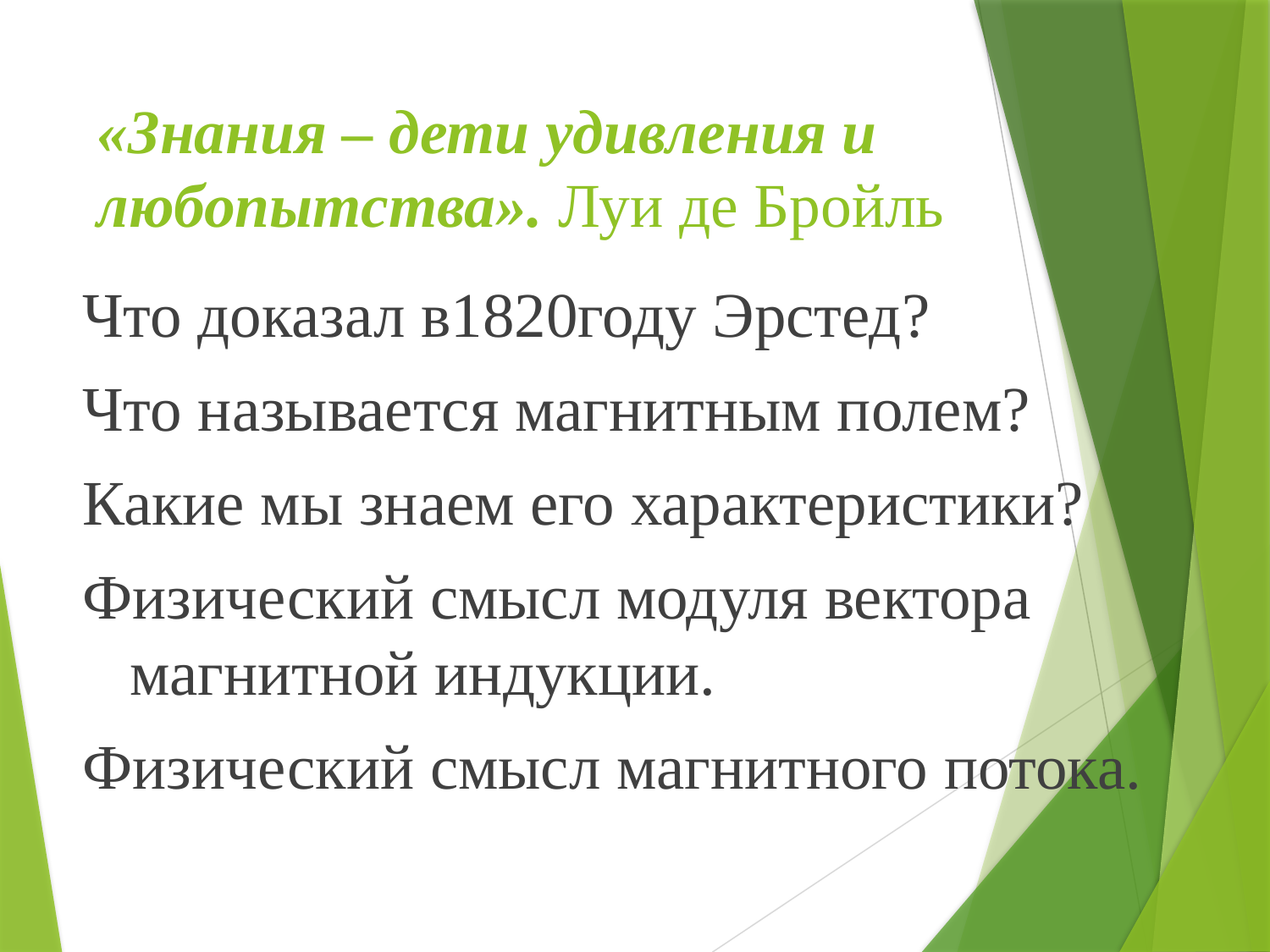

# «Знания – дети удивления и любопытства». Луи де Бройль
Что доказал в1820году Эрстед?
Что называется магнитным полем?
Какие мы знаем его характеристики?
Физический смысл модуля вектора магнитной индукции.
Физический смысл магнитного потока.